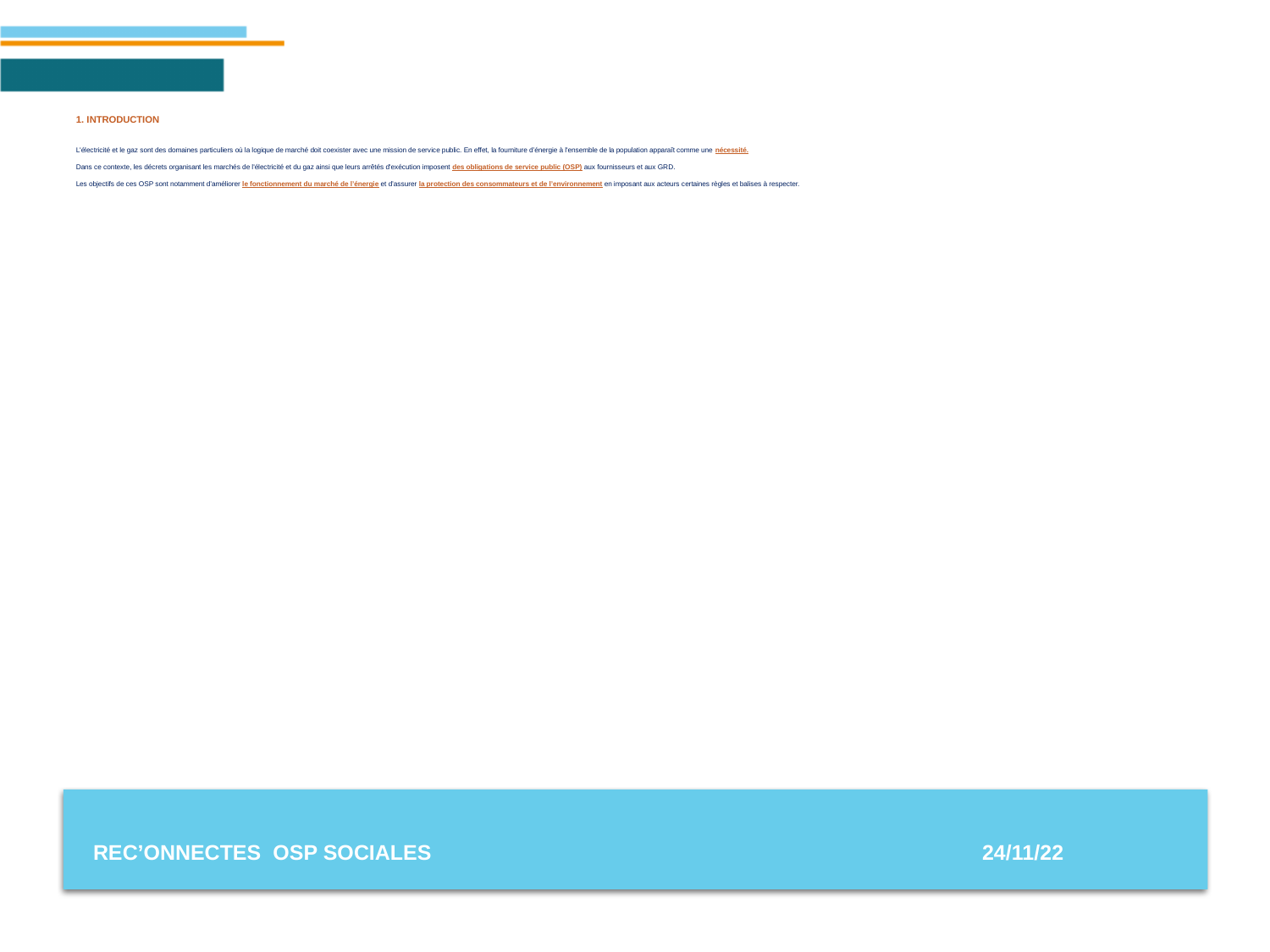

# 1. Introduction L'électricité et le gaz sont des domaines particuliers où la logique de marché doit coexister avec une mission de service public. En effet, la fourniture d’énergie à l'ensemble de la population apparaît comme une nécessité. Dans ce contexte, les décrets organisant les marchés de l'électricité et du gaz ainsi que leurs arrêtés d'exécution imposent des obligations de service public (OSP) aux fournisseurs et aux GRD. Les objectifs de ces OSP sont notamment d’améliorer le fonctionnement du marché de l’énergie et d’assurer la protection des consommateurs et de l’environnement en imposant aux acteurs certaines règles et balises à respecter.